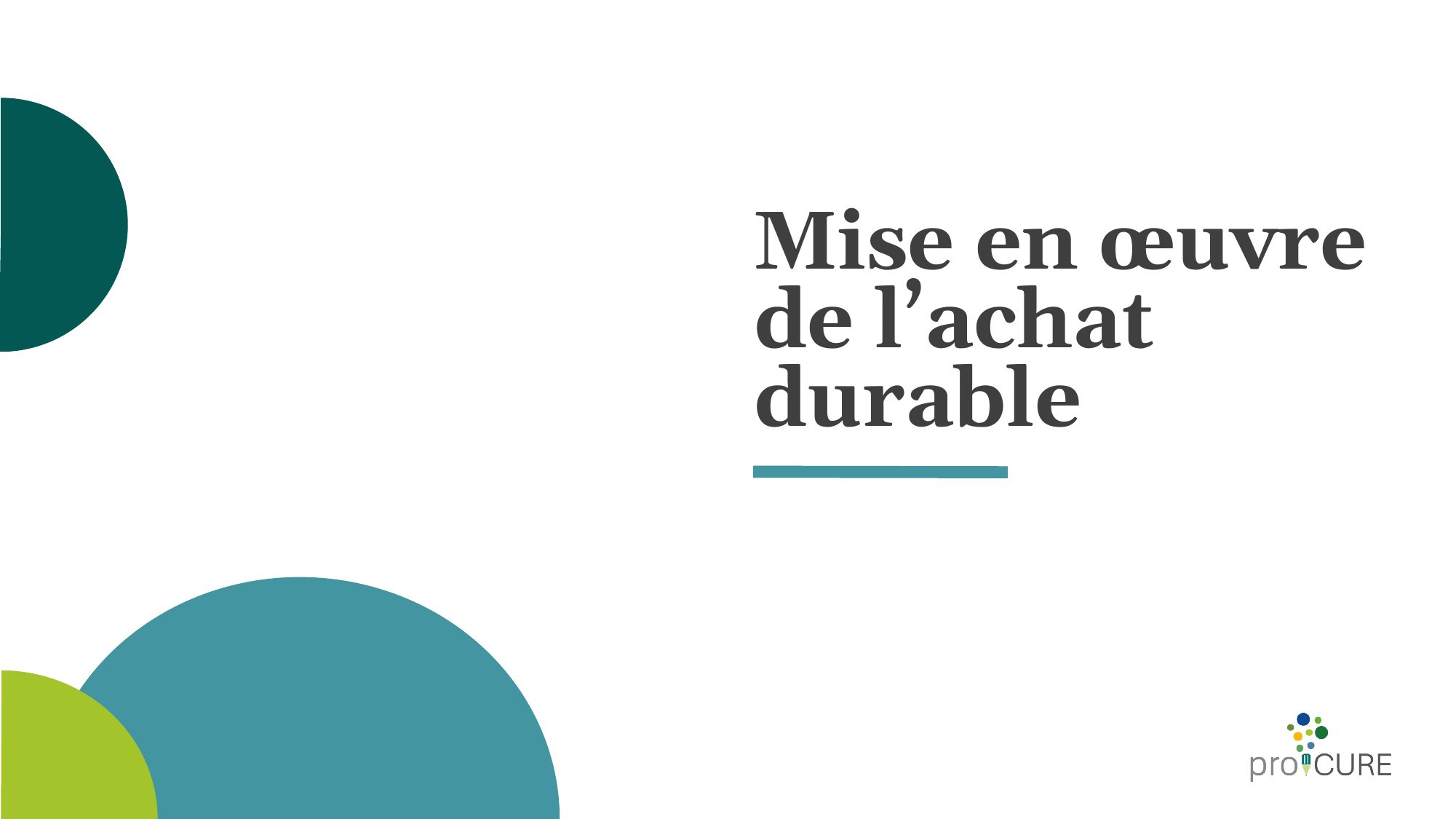

# Mise en œuvre  de l’achat durable